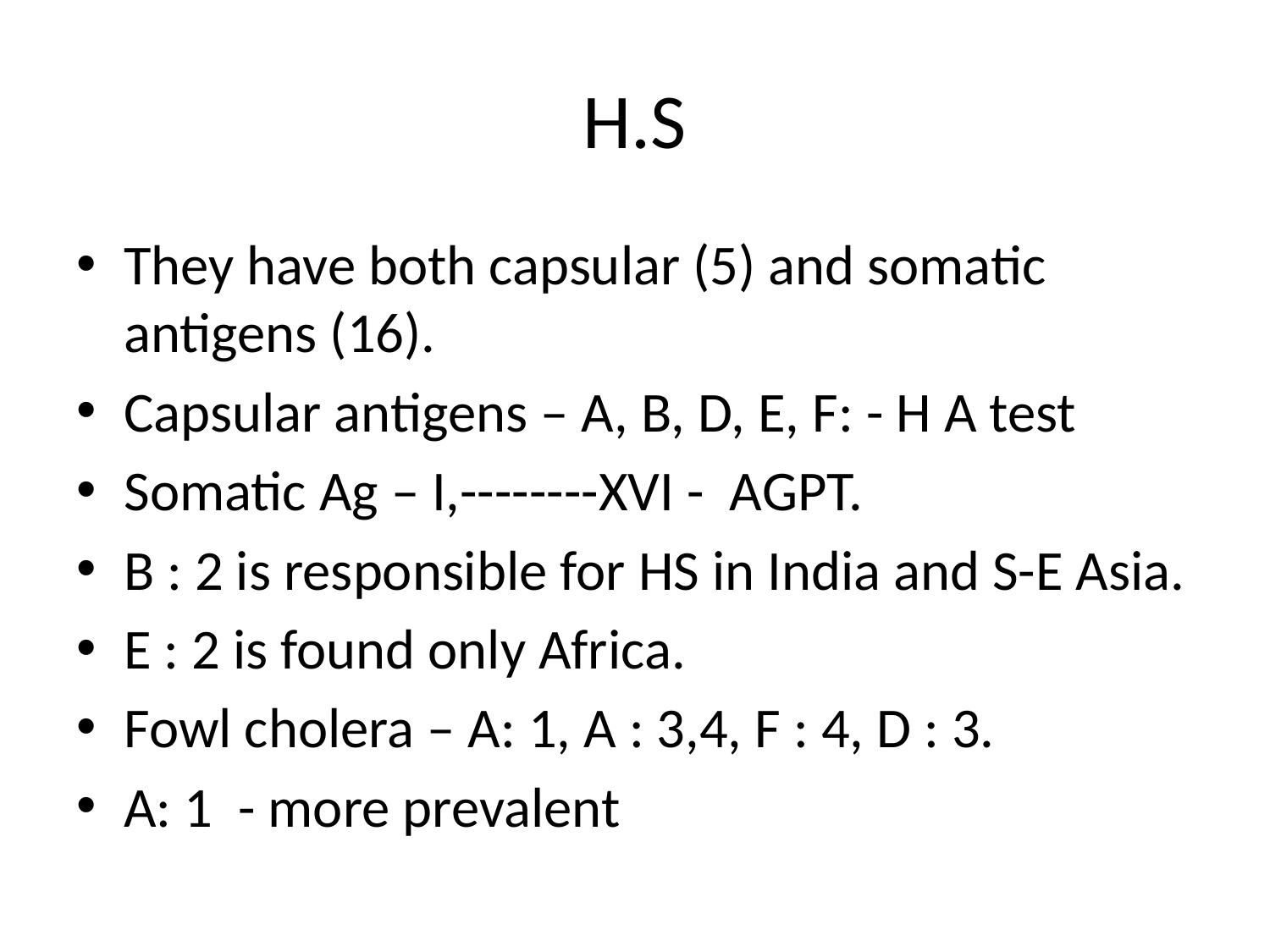

# H.S
They have both capsular (5) and somatic antigens (16).
Capsular antigens – A, B, D, E, F: - H A test
Somatic Ag – I,--------XVI -  AGPT.
B : 2 is responsible for HS in India and S-E Asia.
E : 2 is found only Africa.
Fowl cholera – A: 1, A : 3,4, F : 4, D : 3.
A: 1  - more prevalent